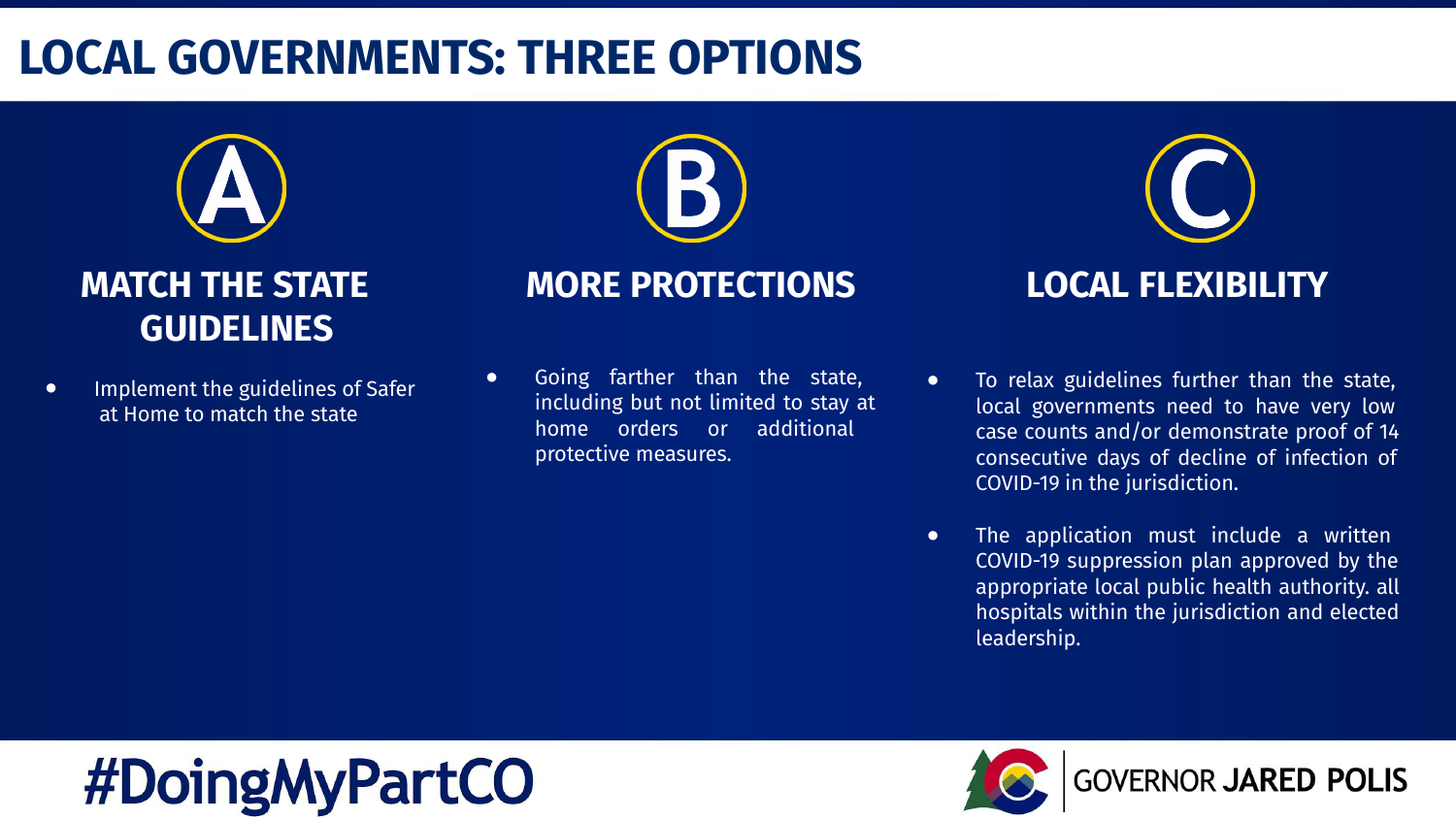

# LOCAL GOVERNMENTS: THREE OPTIONS

MATCH THE STATE  GUIDELINES
Implement the guidelines of Safer  at Home to match the state
LOCAL FLEXIBILITY
MORE PROTECTIONS
Going farther than the state,  including but not limited to stay at  home orders or additional  protective measures.
To relax guidelines further than the state,  local governments need to have very low  case counts and/or demonstrate proof of 14  consecutive days of decline of infection of  COVID-19 in the jurisdiction.
The application must include a written  COVID-19 suppression plan approved by the  appropriate local public health authority. all  hospitals within the jurisdiction and elected  leadership.